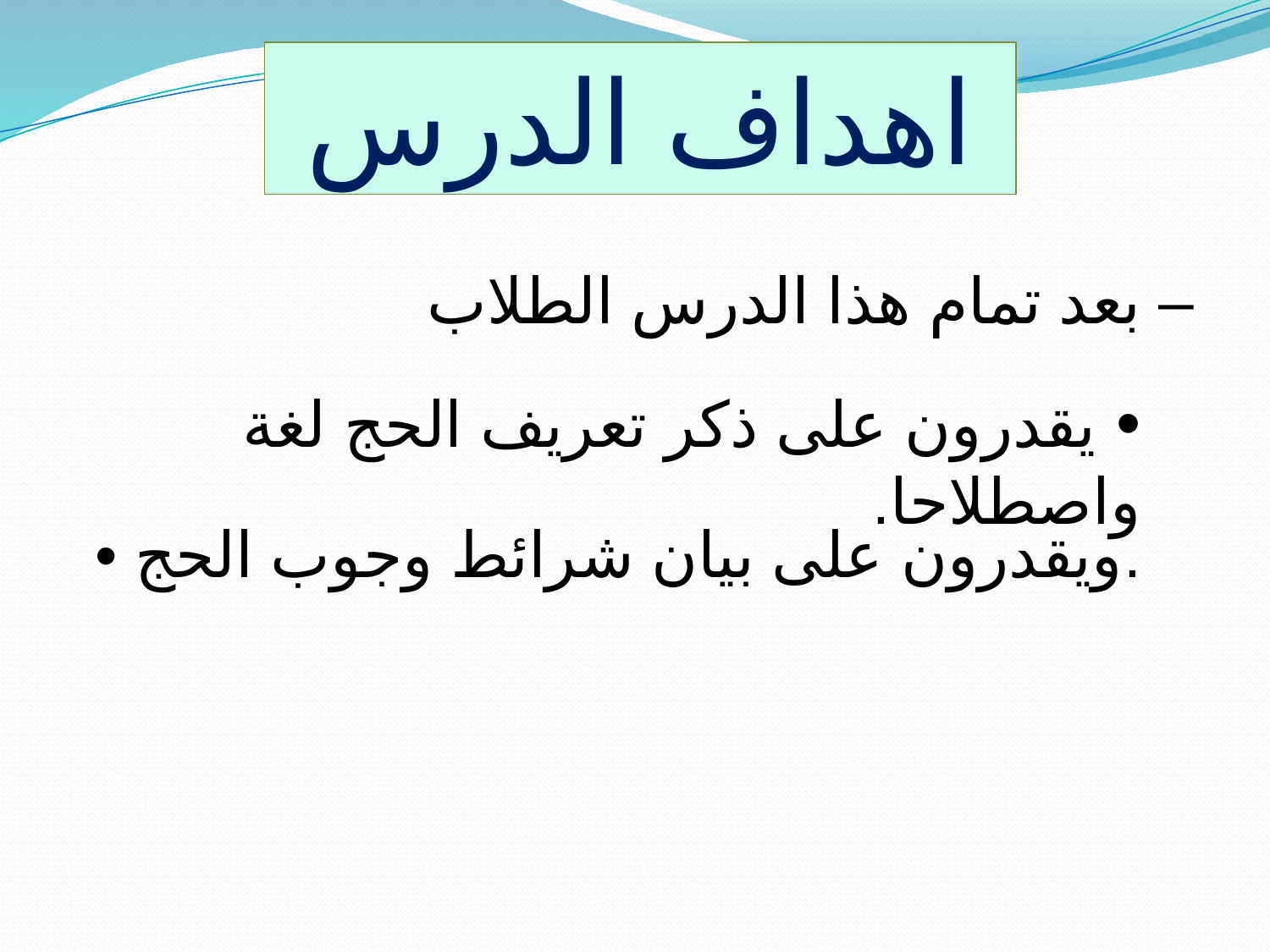

اهداف الدرس
بعد تمام هذا الدرس الطلاب –

• يقدرون على ذكر تعريف الحج لغة واصطلاحا.
• ويقدرون على بيان شرائط وجوب الحج.